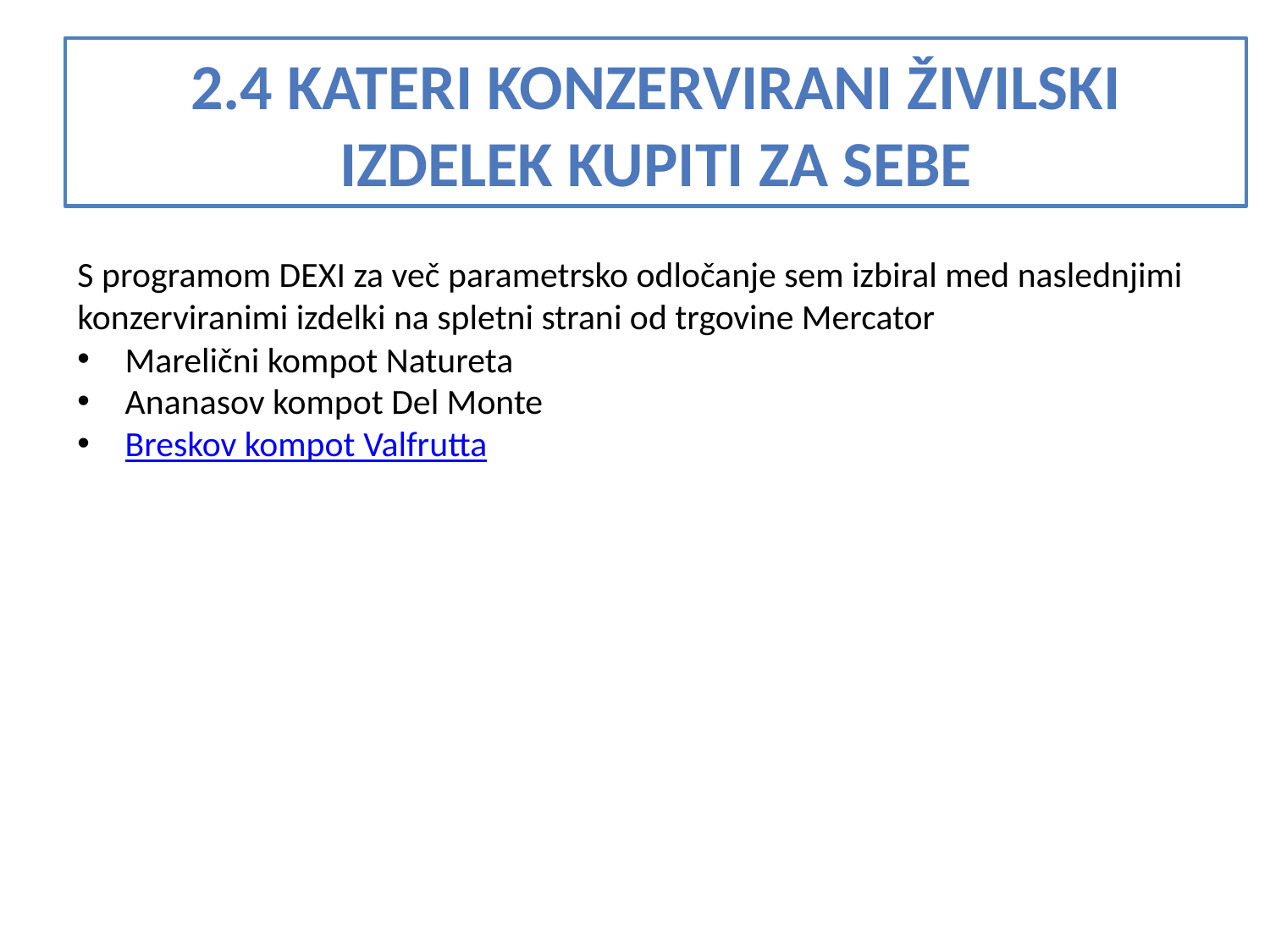

2.4 kateri konzervirani živilski izdelek kupiti za sebe
S programom DEXI za več parametrsko odločanje sem izbiral med naslednjimi konzerviranimi izdelki na spletni strani od trgovine Mercator
Marelični kompot Natureta
Ananasov kompot Del Monte
Breskov kompot Valfrutta